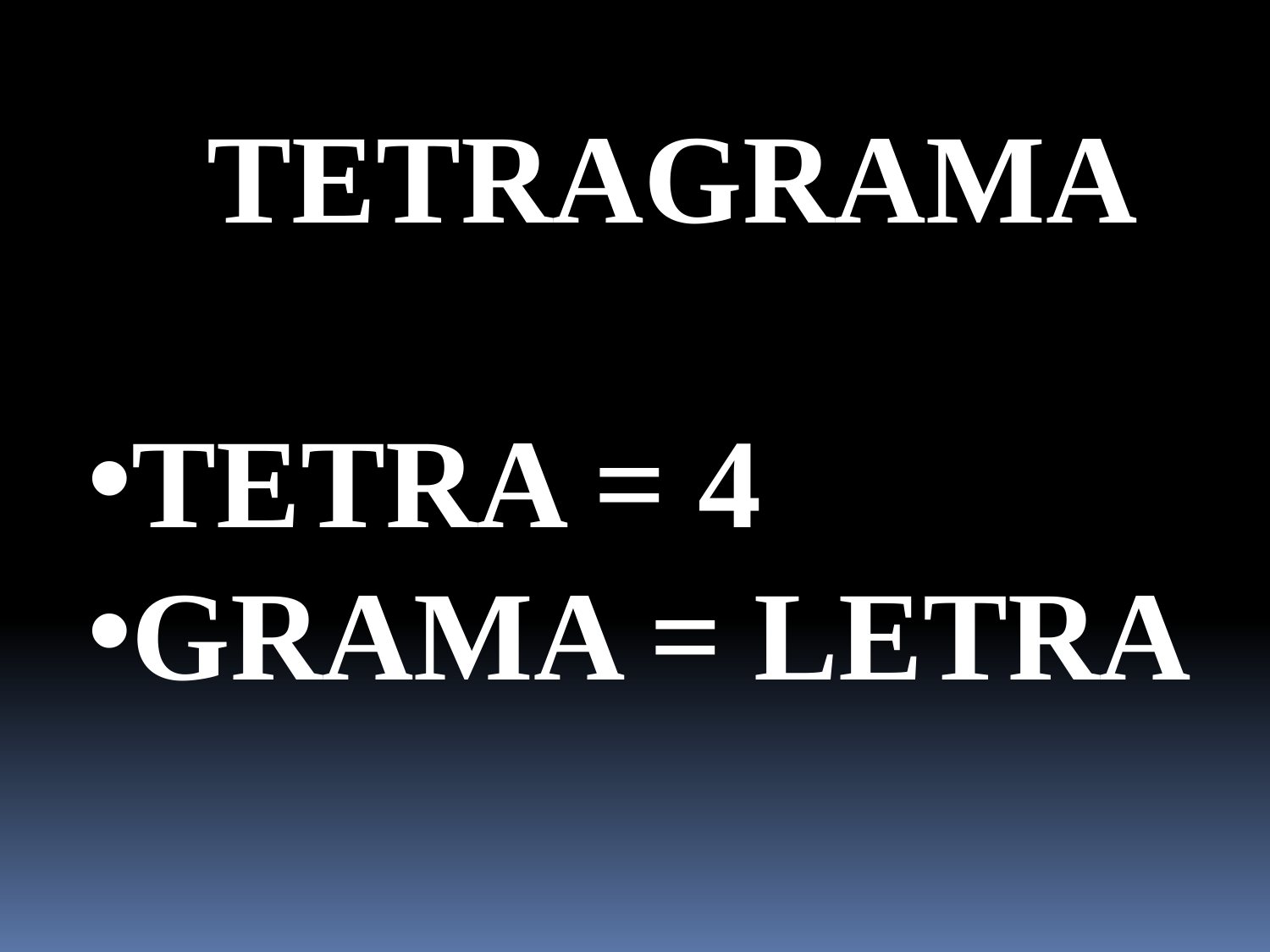

TETRAGRAMA

TETRA = 4
GRAMA = LETRA